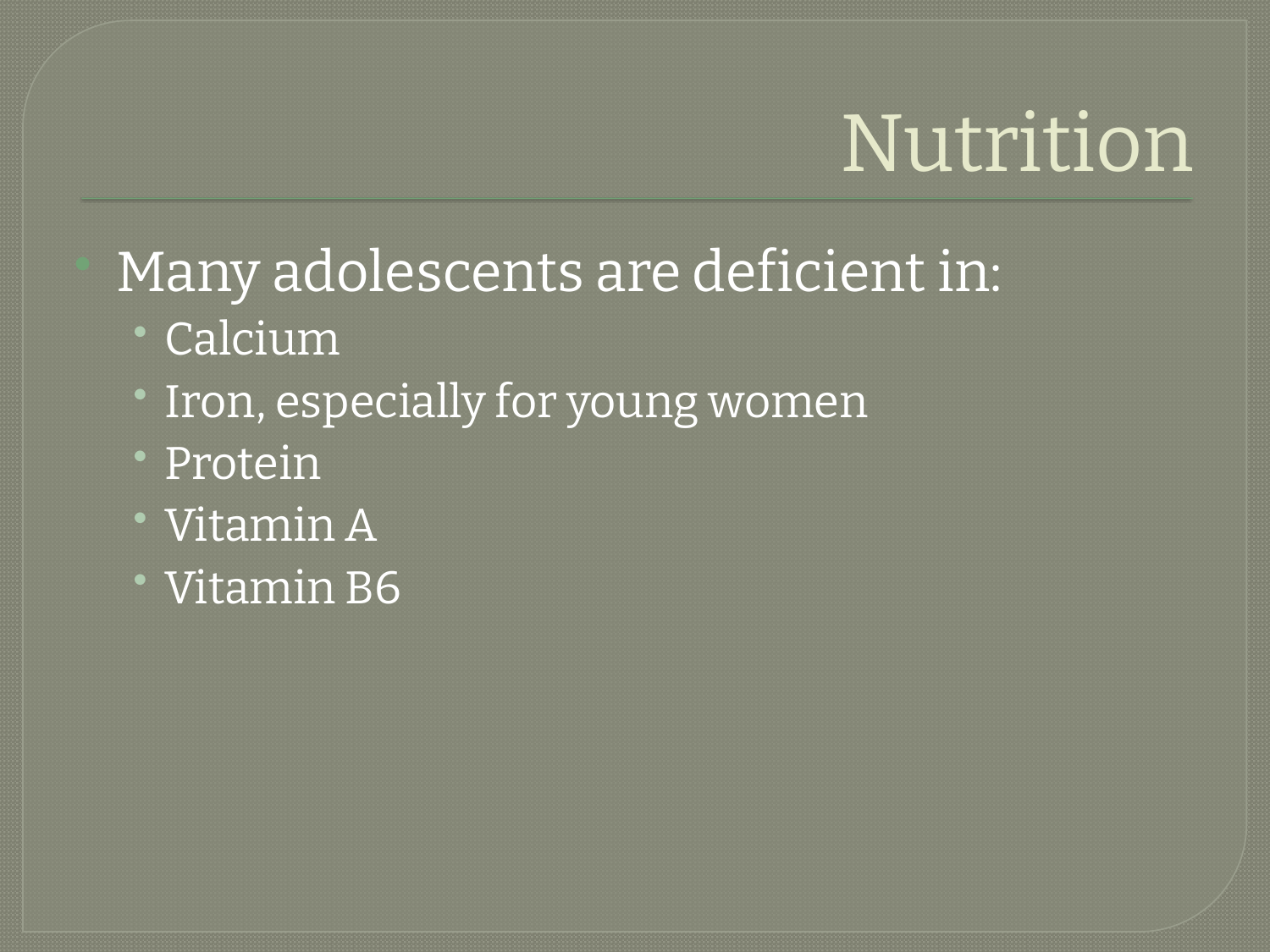

# Nutrition
Many adolescents are deficient in:
Calcium
Iron, especially for young women
Protein
Vitamin A
Vitamin B6